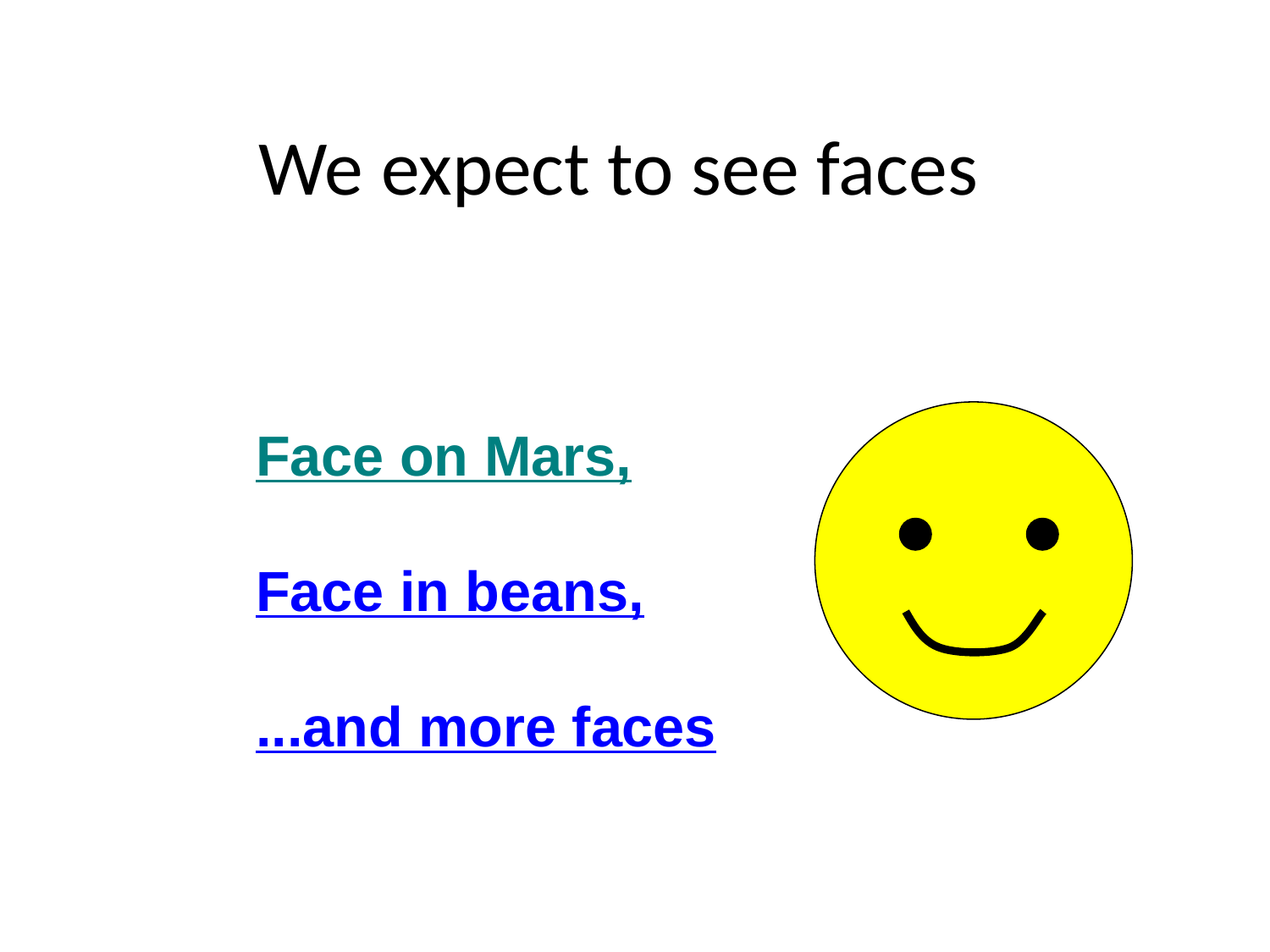

# We expect to see faces
Face on Mars,
Face in beans,
...and more faces